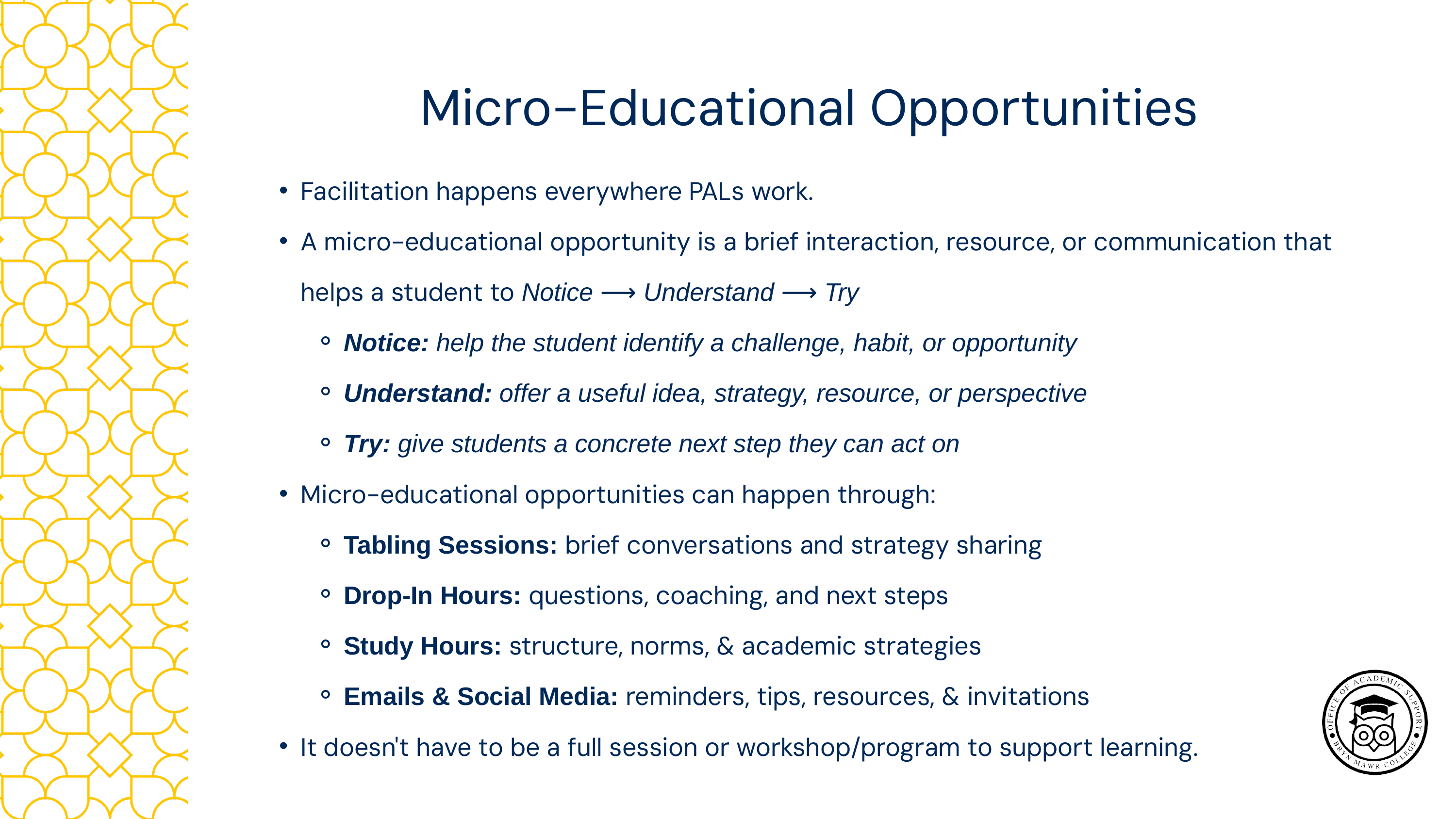

Micro-Educational Opportunities
Facilitation happens everywhere PALs work.
A micro-educational opportunity is a brief interaction, resource, or communication that helps a student to Notice ⟶ Understand ⟶ Try
Notice: help the student identify a challenge, habit, or opportunity
Understand: offer a useful idea, strategy, resource, or perspective
Try: give students a concrete next step they can act on
Micro-educational opportunities can happen through:
Tabling Sessions: brief conversations and strategy sharing
Drop-In Hours: questions, coaching, and next steps
Study Hours: structure, norms, & academic strategies
Emails & Social Media: reminders, tips, resources, & invitations
It doesn't have to be a full session or workshop/program to support learning.